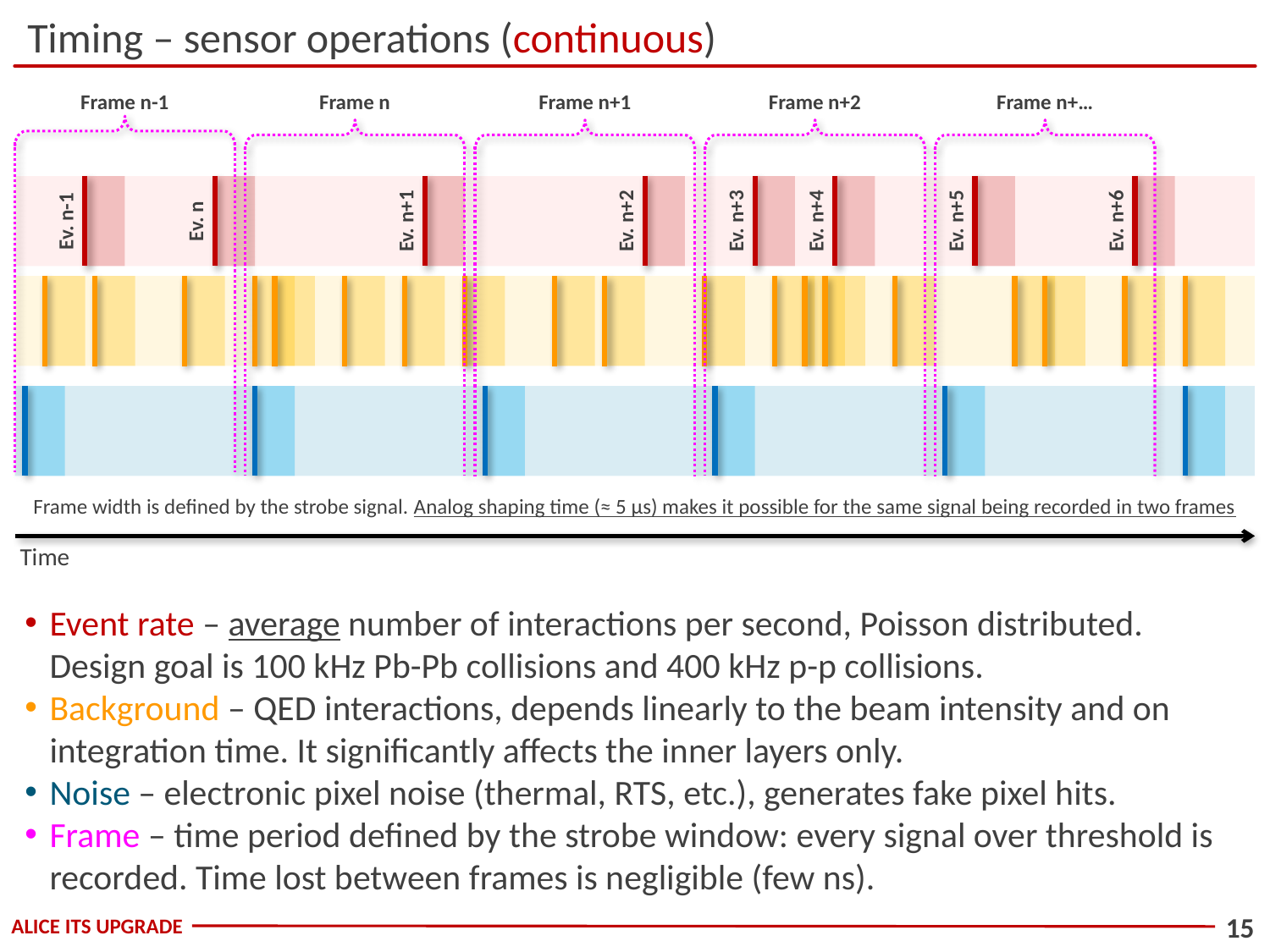

Timing – sensor operations (continuous)
Frame n-1
Frame n+1
Frame n+…
Frame n
Frame n+2

Ev. n

Ev. n+1

Ev. n+2

Ev. n+3

Ev. n+4

Ev. n+5

Ev. n+6

Ev. n-1

Frame width is defined by the strobe signal. Analog shaping time (≈ 5 µs) makes it possible for the same signal being recorded in two frames
Time
Event rate – average number of interactions per second, Poisson distributed. Design goal is 100 kHz Pb-Pb collisions and 400 kHz p-p collisions.
Background – QED interactions, depends linearly to the beam intensity and on integration time. It significantly affects the inner layers only.
Noise – electronic pixel noise (thermal, RTS, etc.), generates fake pixel hits.
Frame – time period defined by the strobe window: every signal over threshold is recorded. Time lost between frames is negligible (few ns).